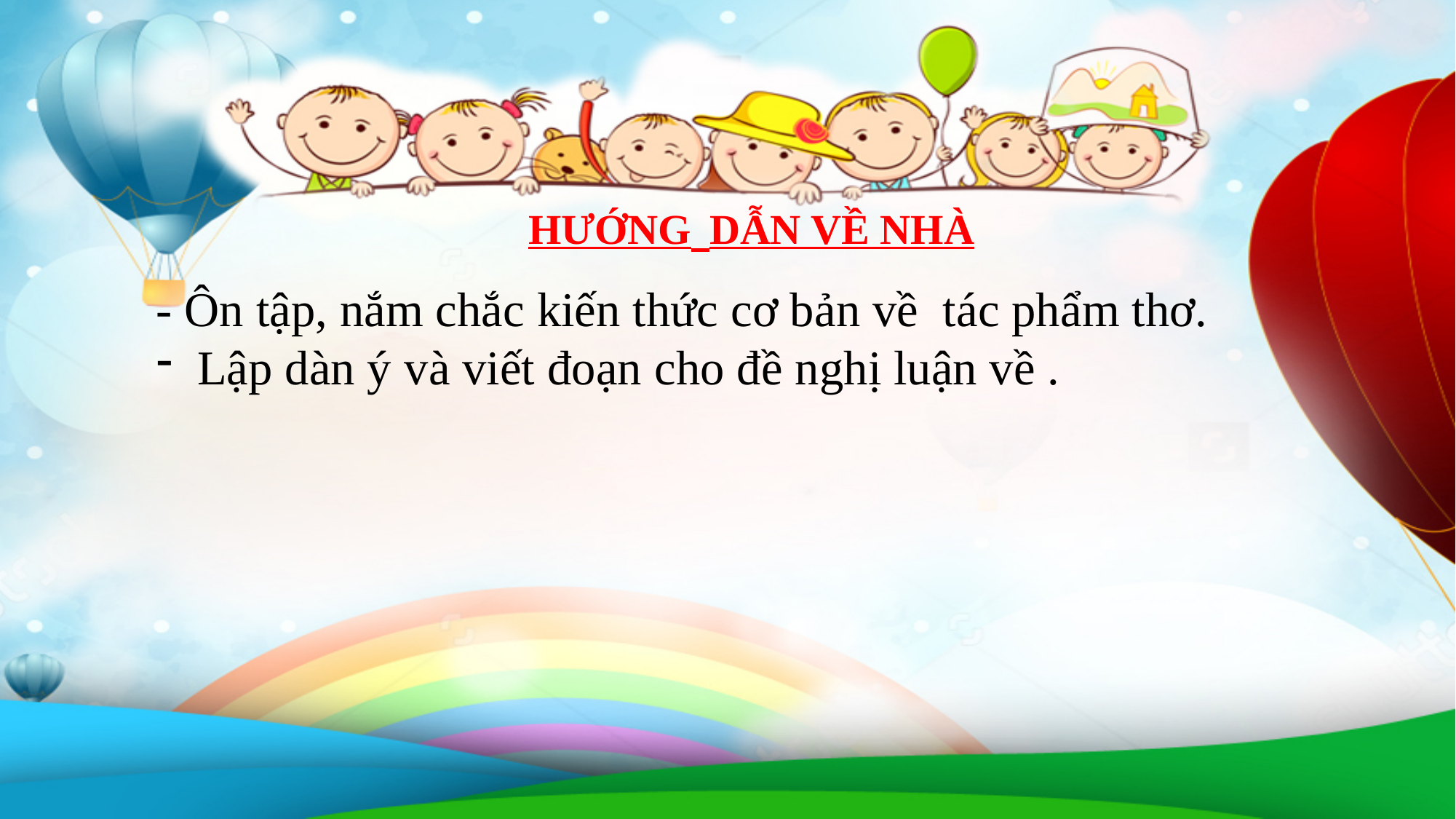

HƯỚNG DẪN VỀ NHÀ
- Ôn tập, nắm chắc kiến thức cơ bản về  tác phẩm thơ.
Lập dàn ý và viết đoạn cho đề nghị luận về .